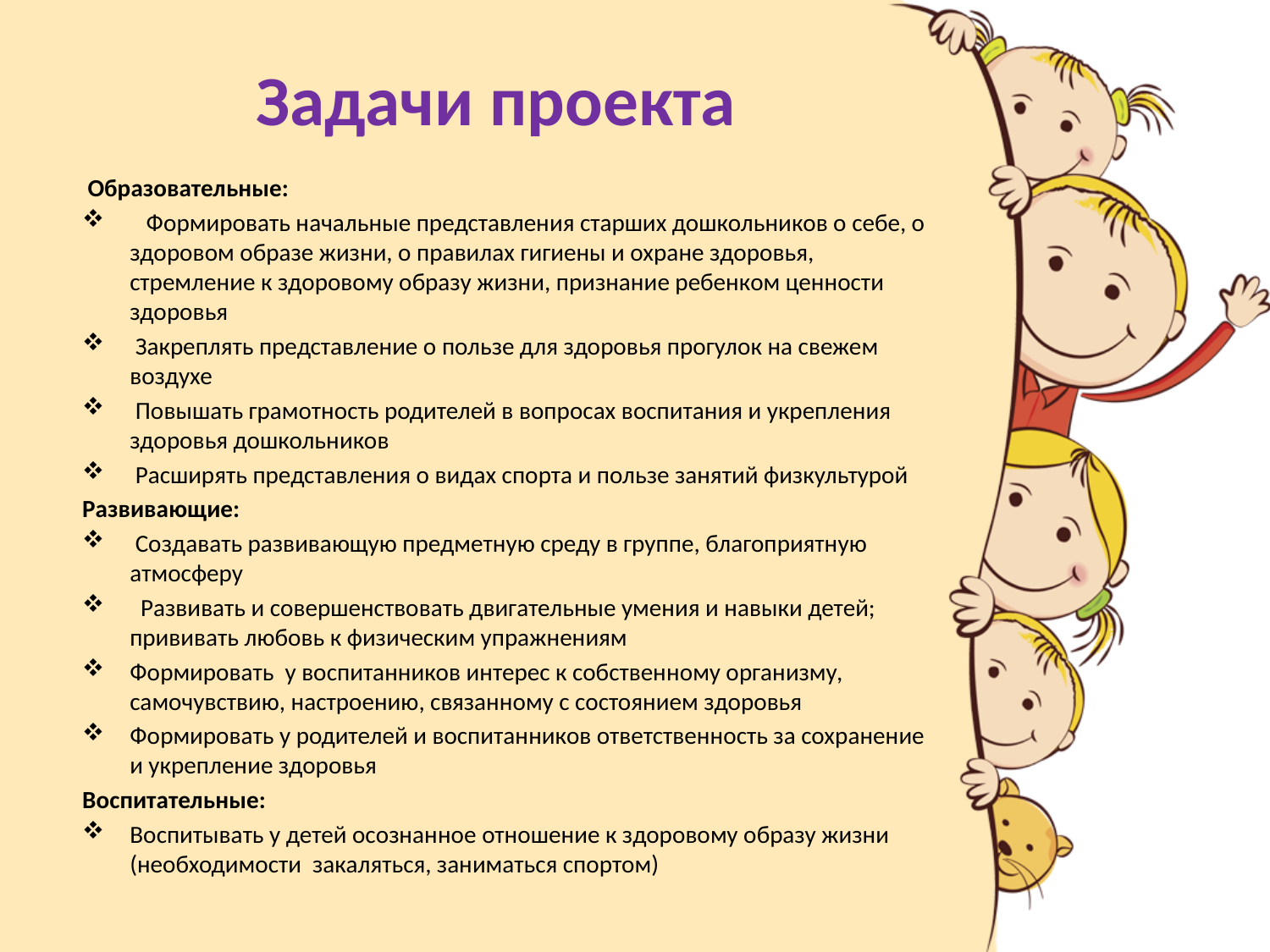

# Задачи проекта
 Образовательные:
   Формировать начальные представления старших дошкольников о себе, о здоровом образе жизни, о правилах гигиены и охране здоровья, стремление к здоровому образу жизни, признание ребенком ценности здоровья
 Закреплять представление о пользе для здоровья прогулок на свежем воздухе
 Повышать грамотность родителей в вопросах воспитания и укрепления здоровья дошкольников
 Расширять представления о видах спорта и пользе занятий физкультурой
Развивающие:
 Создавать развивающую предметную среду в группе, благоприятную атмосферу
  Развивать и совершенствовать двигательные умения и навыки детей; прививать любовь к физическим упражнениям
Формировать  у воспитанников интерес к собственному организму, самочувствию, настроению, связанному с состоянием здоровья
Формировать у родителей и воспитанников ответственность за сохранение и укрепление здоровья
Воспитательные:
Воспитывать у детей осознанное отношение к здоровому образу жизни (необходимости  закаляться, заниматься спортом)